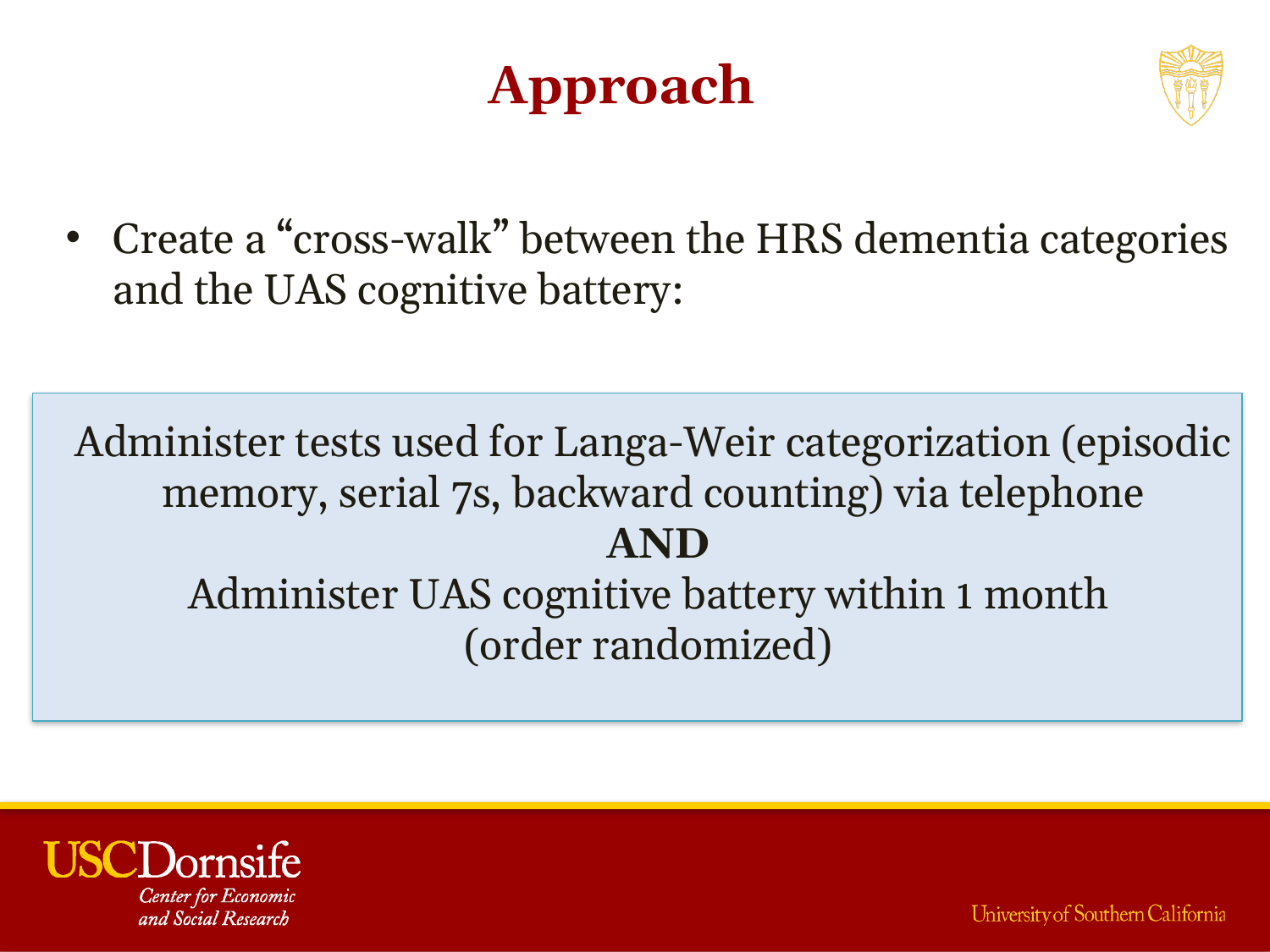

Approach
Create a “cross-walk” between the HRS dementia categories and the UAS cognitive battery:

Administer tests used for Langa-Weir categorization (episodic memory, serial 7s, backward counting) via telephone
 AND
Administer UAS cognitive battery within 1 month
(order randomized)